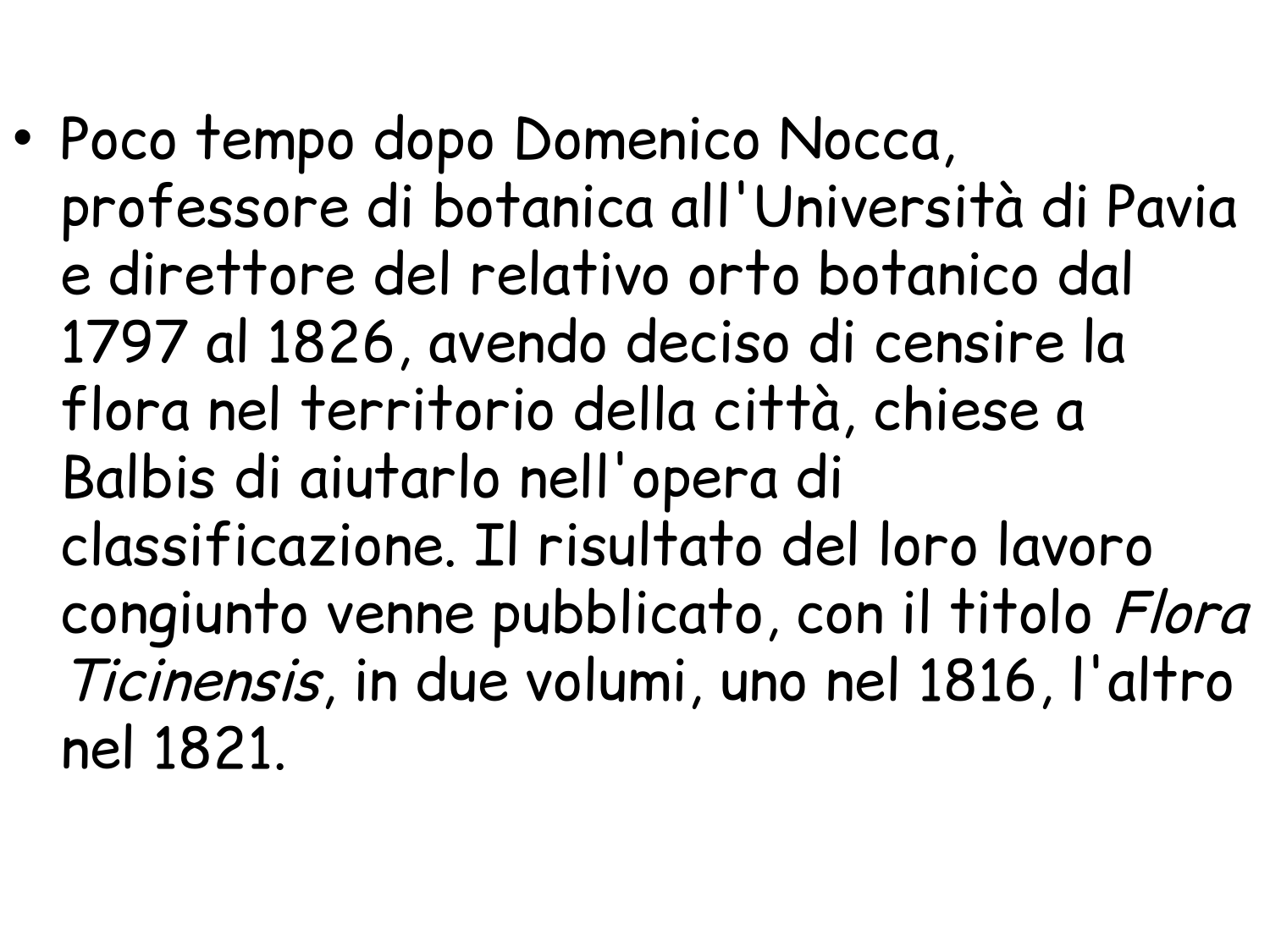

Poco tempo dopo Domenico Nocca, professore di botanica all'Università di Pavia e direttore del relativo orto botanico dal 1797 al 1826, avendo deciso di censire la flora nel territorio della città, chiese a Balbis di aiutarlo nell'opera di classificazione. Il risultato del loro lavoro congiunto venne pubblicato, con il titolo Flora Ticinensis, in due volumi, uno nel 1816, l'altro nel 1821.